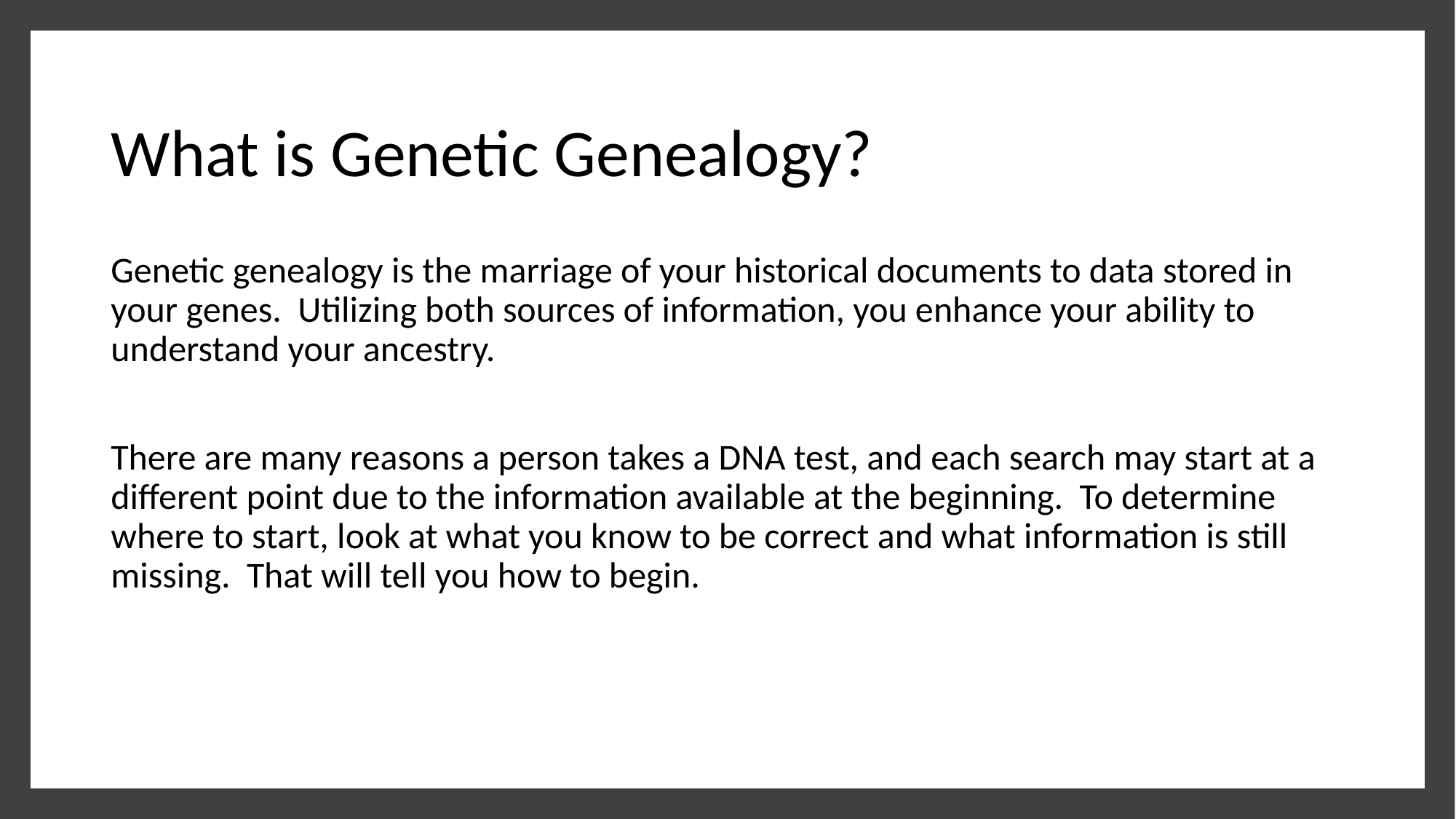

# What is Genetic Genealogy?
Genetic genealogy is the marriage of your historical documents to data stored in your genes.  Utilizing both sources of information, you enhance your ability to understand your ancestry.

There are many reasons a person takes a DNA test, and each search may start at a different point due to the information available at the beginning.  To determine where to start, look at what you know to be correct and what information is still missing.  That will tell you how to begin.